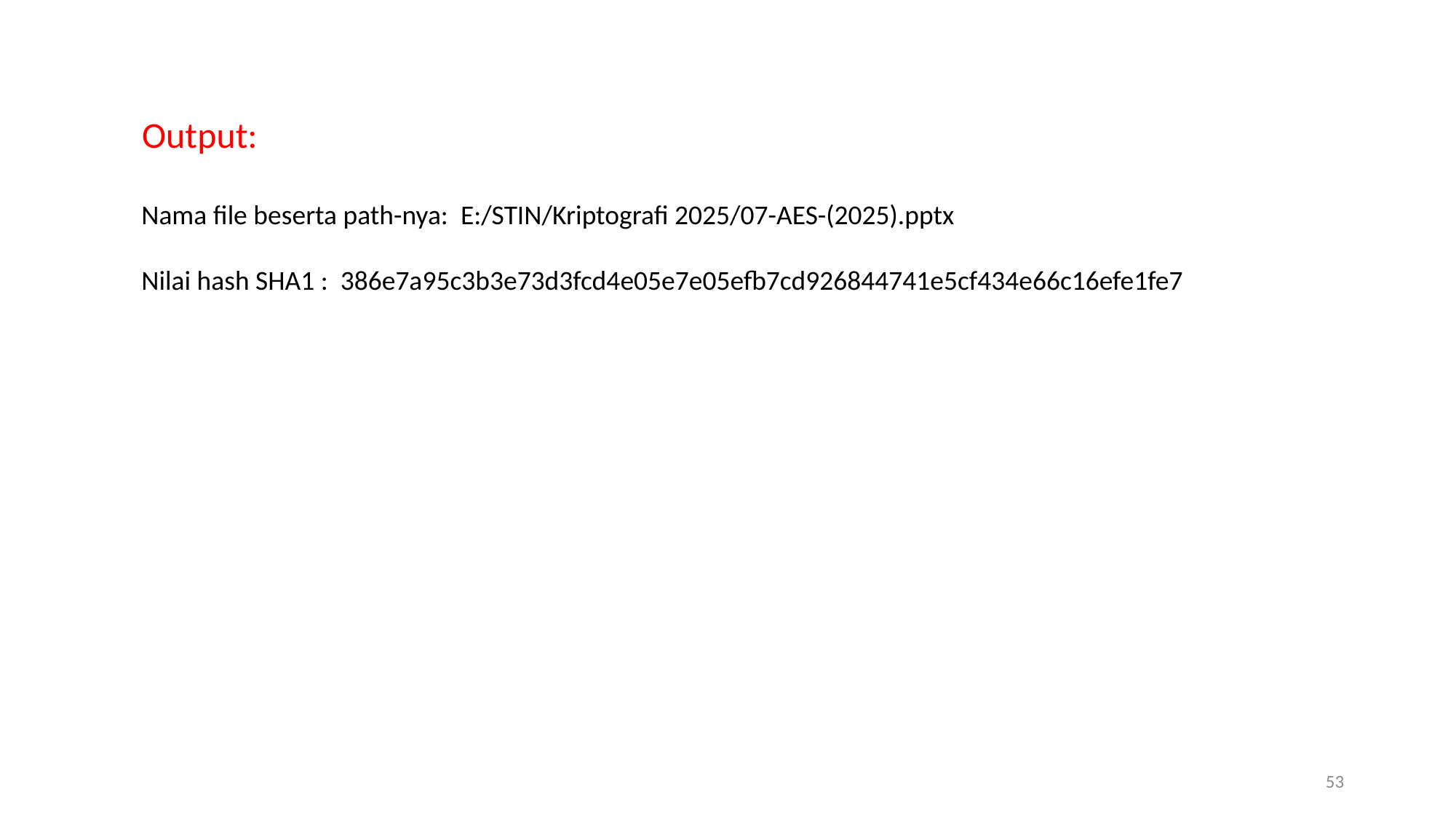

Output:
Nama file beserta path-nya:  E:/STIN/Kriptografi 2025/07-AES-(2025).pptx

Nilai hash SHA1 :  386e7a95c3b3e73d3fcd4e05e7e05efb7cd926844741e5cf434e66c16efe1fe7
53